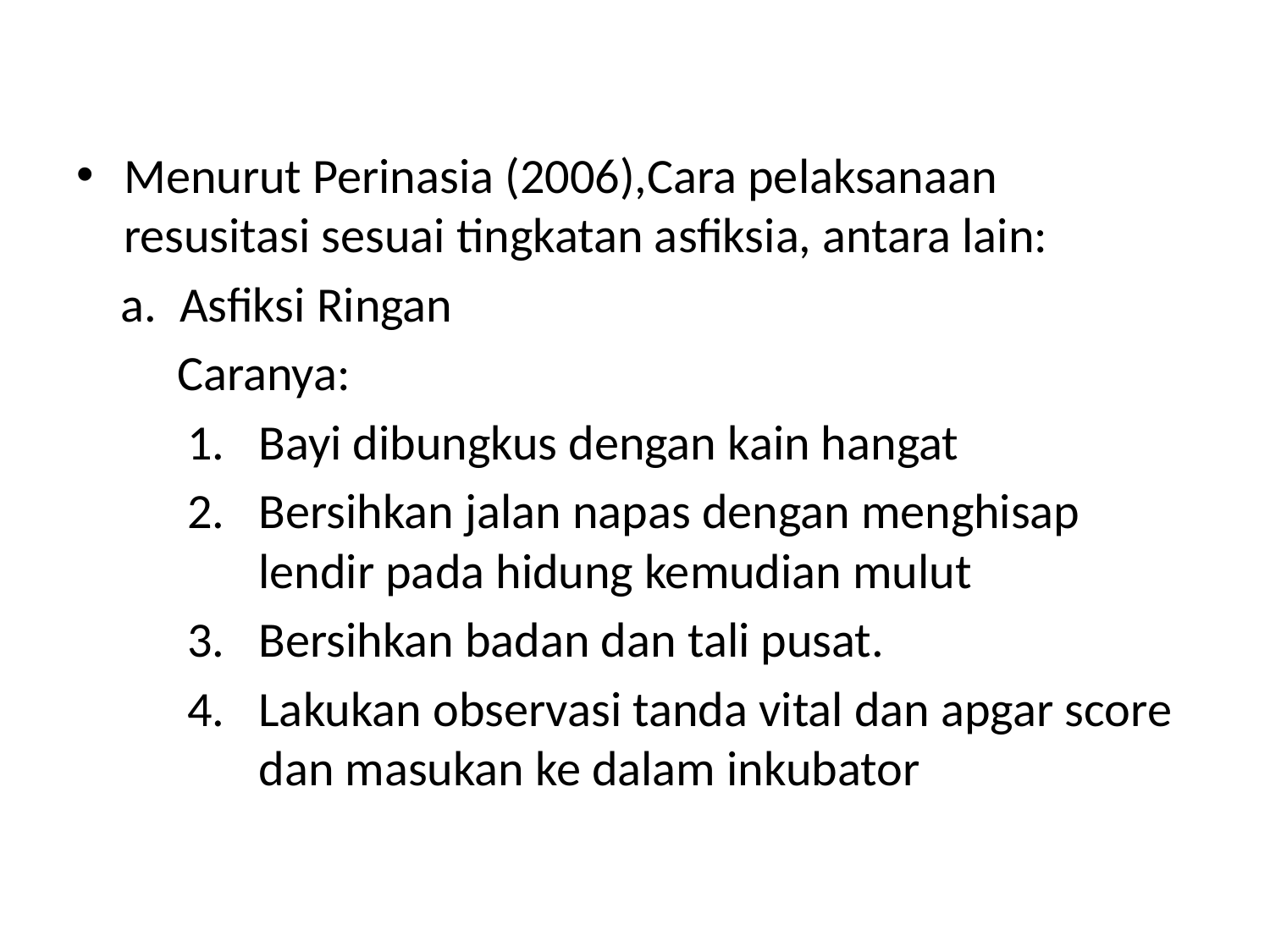

Menurut Perinasia (2006),Cara pelaksanaan resusitasi sesuai tingkatan asfiksia, antara lain:
    a.  Asfiksi Ringan
         Caranya:
Bayi dibungkus dengan kain hangat
Bersihkan jalan napas dengan menghisap lendir pada hidung kemudian mulut
Bersihkan badan dan tali pusat.
Lakukan observasi tanda vital dan apgar score dan masukan ke dalam inkubator